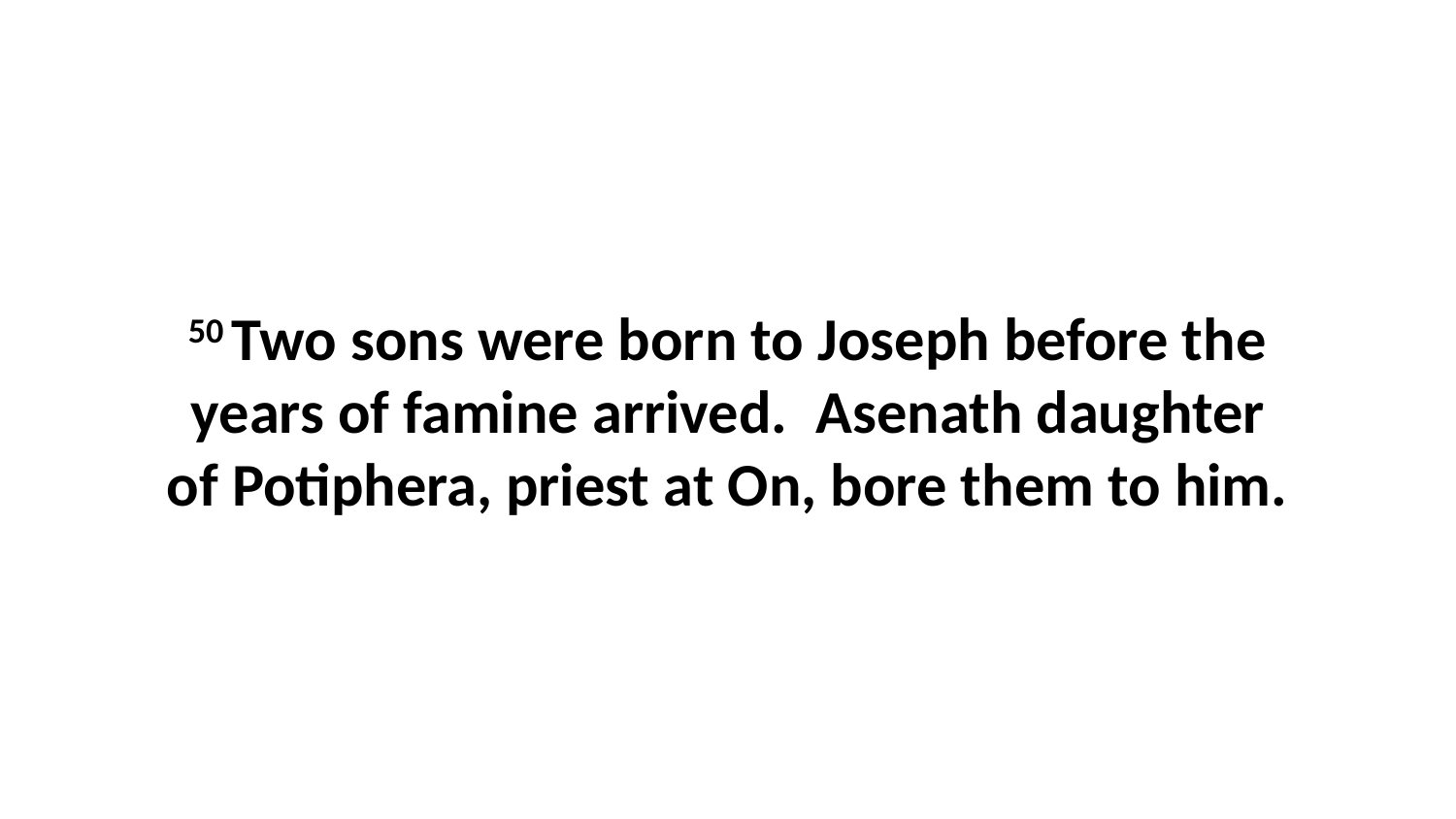

50 Two sons were born to Joseph before the years of famine arrived.  Asenath daughter of Potiphera, priest at On, bore them to him.